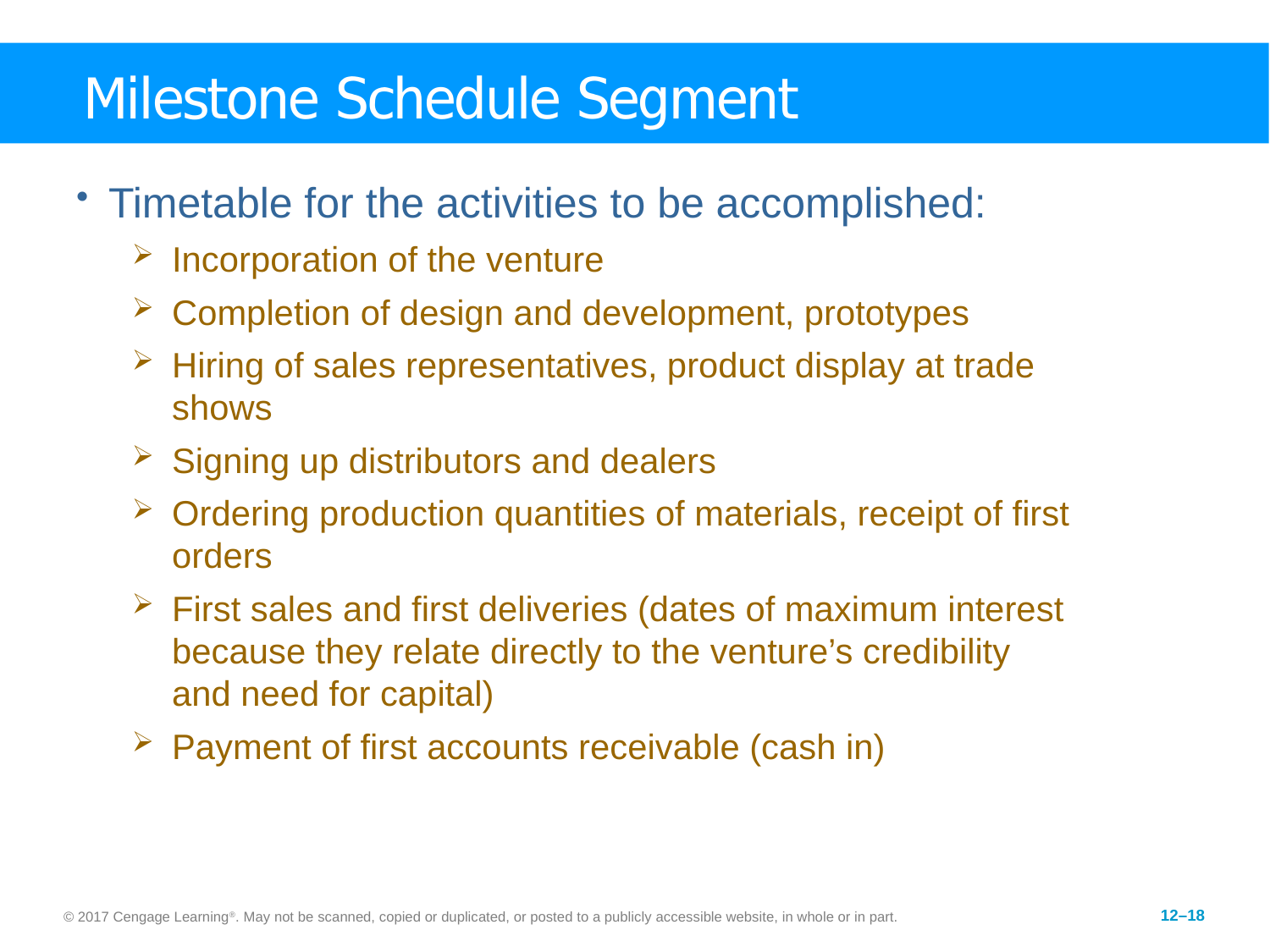

# Milestone Schedule Segment
Timetable for the activities to be accomplished:
Incorporation of the venture
Completion of design and development, prototypes
Hiring of sales representatives, product display at trade shows
Signing up distributors and dealers
Ordering production quantities of materials, receipt of first orders
First sales and first deliveries (dates of maximum interest because they relate directly to the venture’s credibility and need for capital)
Payment of first accounts receivable (cash in)
© 2017 Cengage Learning®. May not be scanned, copied or duplicated, or posted to a publicly accessible website, in whole or in part.
12–18